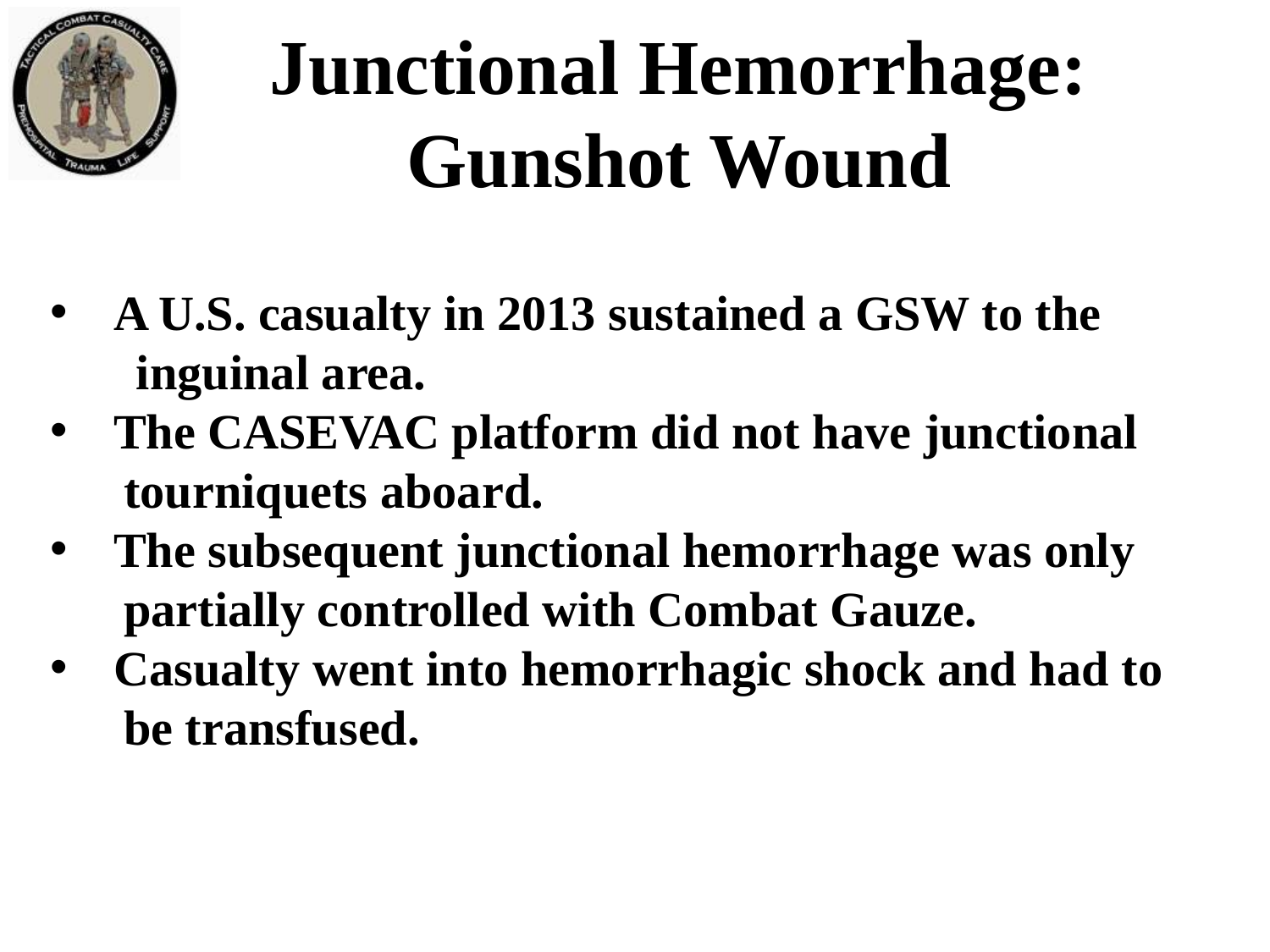

Junctional Hemorrhage:
Gunshot Wound
A U.S. casualty in 2013 sustained a GSW to the
       inguinal area.
The CASEVAC platform did not have junctional
      tourniquets aboard.
The subsequent junctional hemorrhage was only
      partially controlled with Combat Gauze.
Casualty went into hemorrhagic shock and had to
      be transfused.